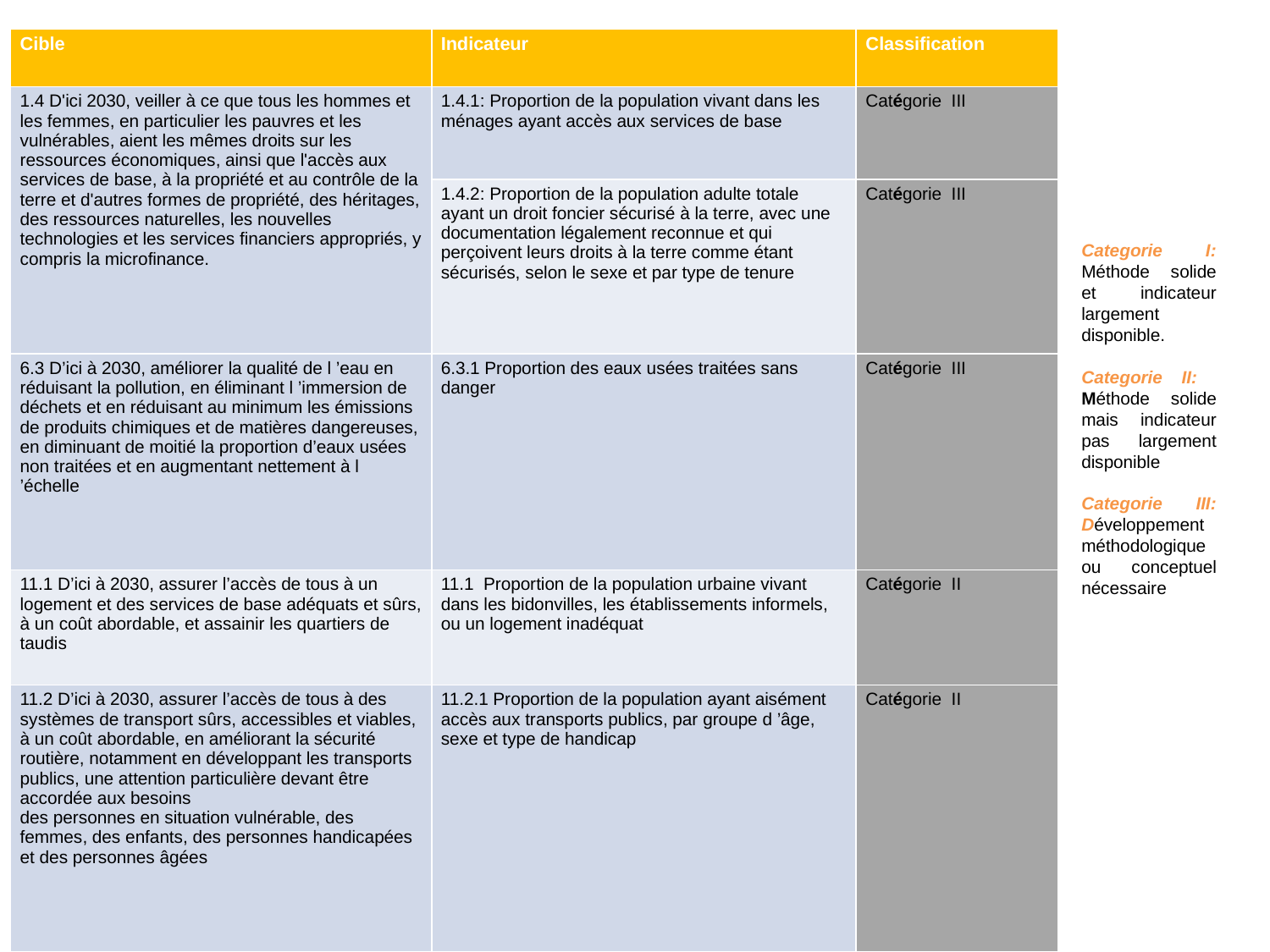

| Cible | Indicateur | Classification |
| --- | --- | --- |
| 1.4 D'ici 2030, veiller à ce que tous les hommes et les femmes, en particulier les pauvres et les vulnérables, aient les mêmes droits sur les ressources économiques, ainsi que l'accès aux services de base, à la propriété et au contrôle de la terre et d'autres formes de propriété, des héritages, des ressources naturelles, les nouvelles technologies et les services financiers appropriés, y compris la microfinance. | 1.4.1: Proportion de la population vivant dans les ménages ayant accès aux services de base | Catégorie III |
|  | 1.4.2: Proportion de la population adulte totale ayant un droit foncier sécurisé à la terre, avec une documentation légalement reconnue et qui perçoivent leurs droits à la terre comme étant sécurisés, selon le sexe et par type de tenure | Catégorie III |
| 6.3 D’ici à 2030, améliorer la qualité de l ’eau en réduisant la pollution, en éliminant l ’immersion de déchets et en réduisant au minimum les émissions de produits chimiques et de matières dangereuses, en diminuant de moitié la proportion d’eaux usées non traitées et en augmentant nettement à l ’échelle | 6.3.1 Proportion des eaux usées traitées sans danger | Catégorie III |
| 11.1 D’ici à 2030, assurer l’accès de tous à un logement et des services de base adéquats et sûrs, à un coût abordable, et assainir les quartiers de taudis | 11.1 Proportion de la population urbaine vivant dans les bidonvilles, les établissements informels, ou un logement inadéquat | Catégorie II |
| 11.2 D’ici à 2030, assurer l’accès de tous à des systèmes de transport sûrs, accessibles et viables, à un coût abordable, en améliorant la sécurité routière, notamment en développant les transports publics, une attention particulière devant être accordée aux besoins des personnes en situation vulnérable, des femmes, des enfants, des personnes handicapées et des personnes âgées | 11.2.1 Proportion de la population ayant aisément accès aux transports publics, par groupe d ’âge, sexe et type de handicap | Catégorie II |
Categorie I: Méthode solide et indicateur largement disponible.

Categorie II:  Méthode solide mais indicateur pas largement disponible

Categorie III: Développement méthodologique ou conceptuel nécessaire